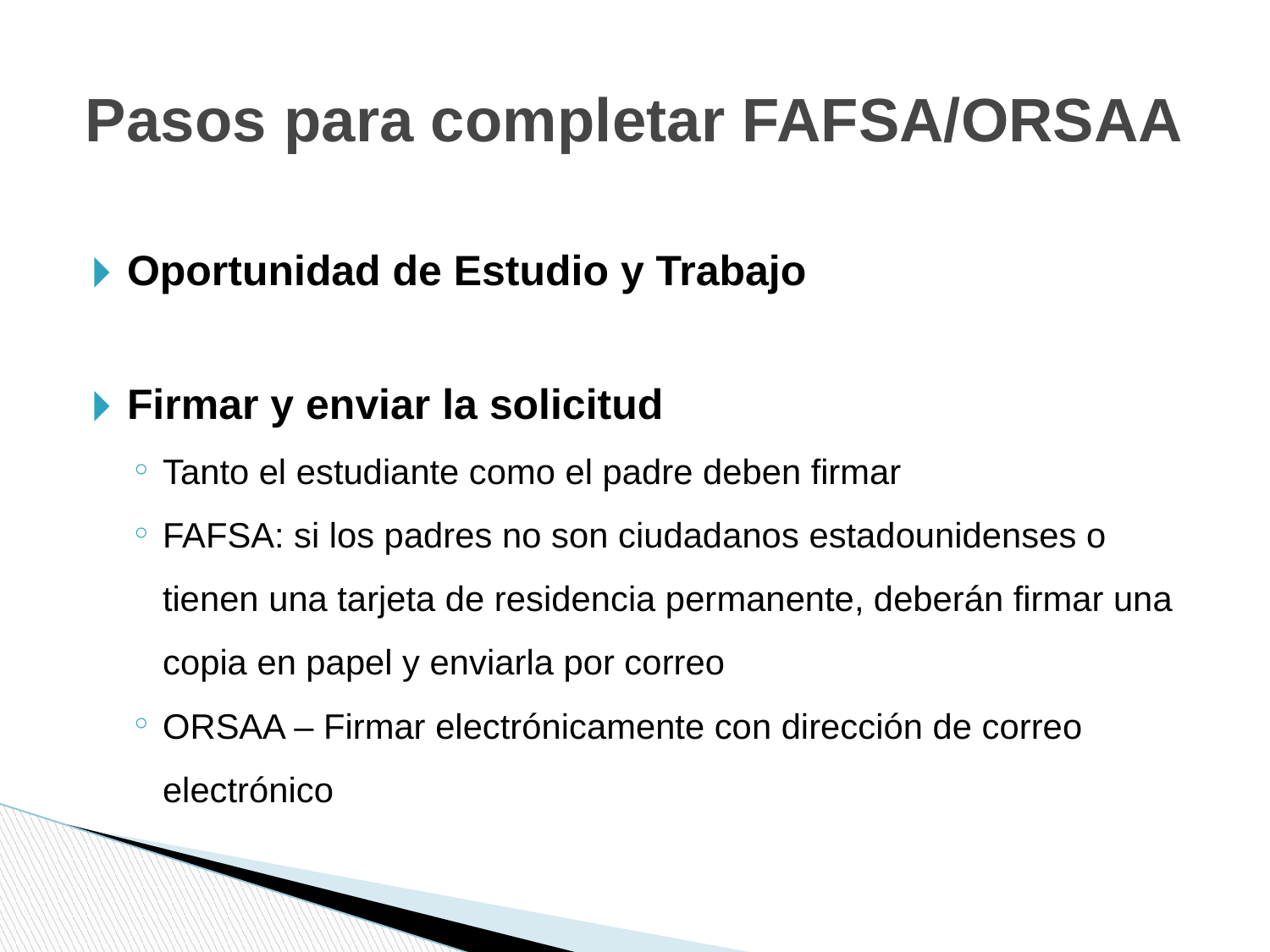

# Pasos para completar FAFSA/ORSAA
Oportunidad de Estudio y Trabajo

Firmar y enviar la solicitud
Tanto el estudiante como el padre deben firmar
FAFSA: si los padres no son ciudadanos estadounidenses o tienen una tarjeta de residencia permanente, deberán firmar una copia en papel y enviarla por correo
ORSAA – Firmar electrónicamente con dirección de correo electrónico